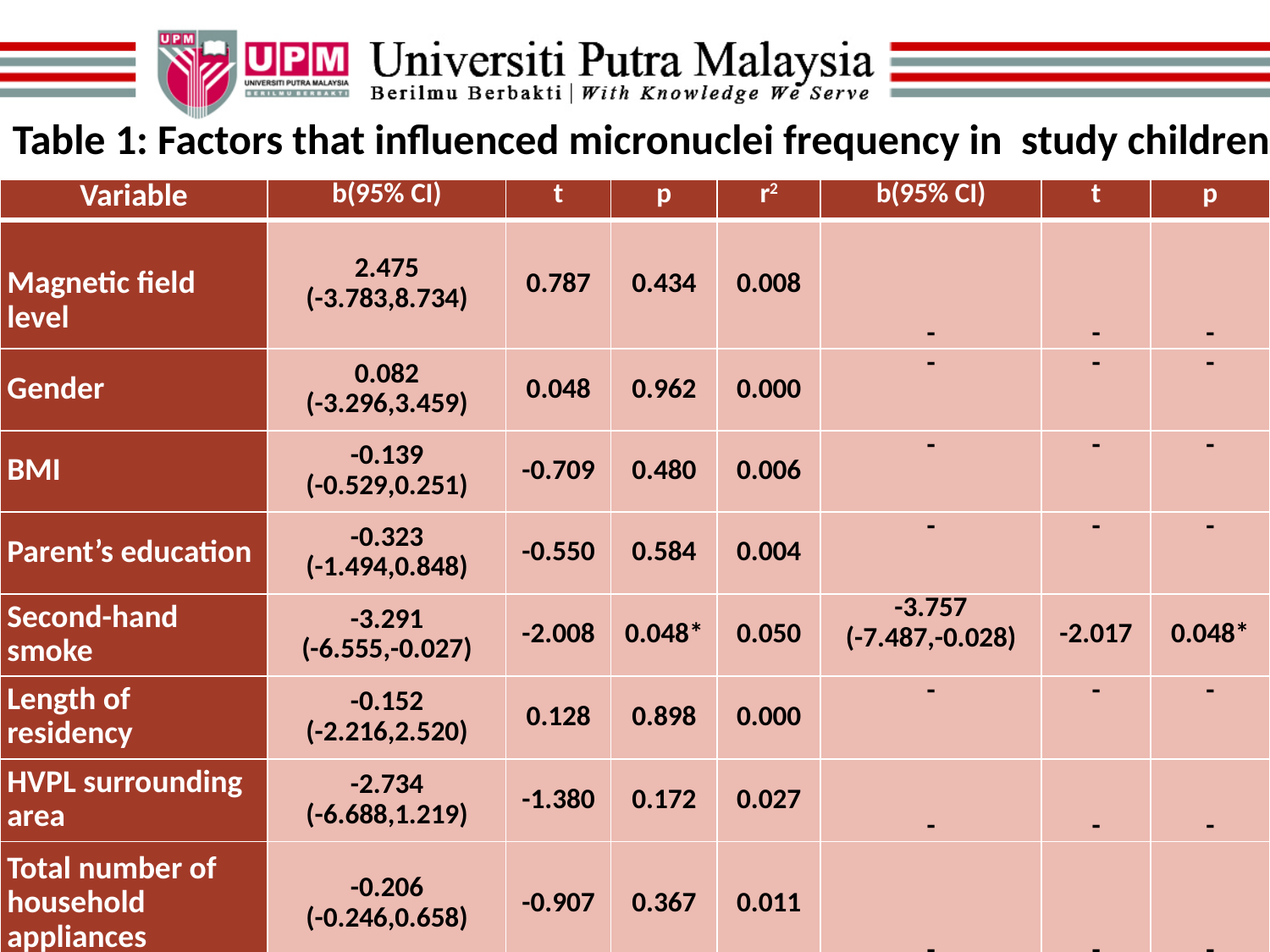

# Table 1: Factors that influenced micronuclei frequency in  study children
| Variable | b(95% CI) | t | p | r2 | b(95% CI) | t | p |
| --- | --- | --- | --- | --- | --- | --- | --- |
| Magnetic field level | 2.475 (-3.783,8.734) | 0.787 | 0.434 | 0.008 | - | - | - |
| Gender | 0.082 (-3.296,3.459) | 0.048 | 0.962 | 0.000 | - | - | - |
| BMI | -0.139 (-0.529,0.251) | -0.709 | 0.480 | 0.006 | - | - | - |
| Parent’s education | -0.323 (-1.494,0.848) | -0.550 | 0.584 | 0.004 | - | - | - |
| Second-hand smoke | -3.291 (-6.555,-0.027) | -2.008 | 0.048\* | 0.050 | -3.757 (-7.487,-0.028) | -2.017 | 0.048\* |
| Length of residency | -0.152 (-2.216,2.520) | 0.128 | 0.898 | 0.000 | - | - | - |
| HVPL surrounding area | -2.734 (-6.688,1.219) | -1.380 | 0.172 | 0.027 | - | - | - |
| Total number of household appliances | -0.206 (-0.246,0.658) | -0.907 | 0.367 | 0.011 | - | - | - |